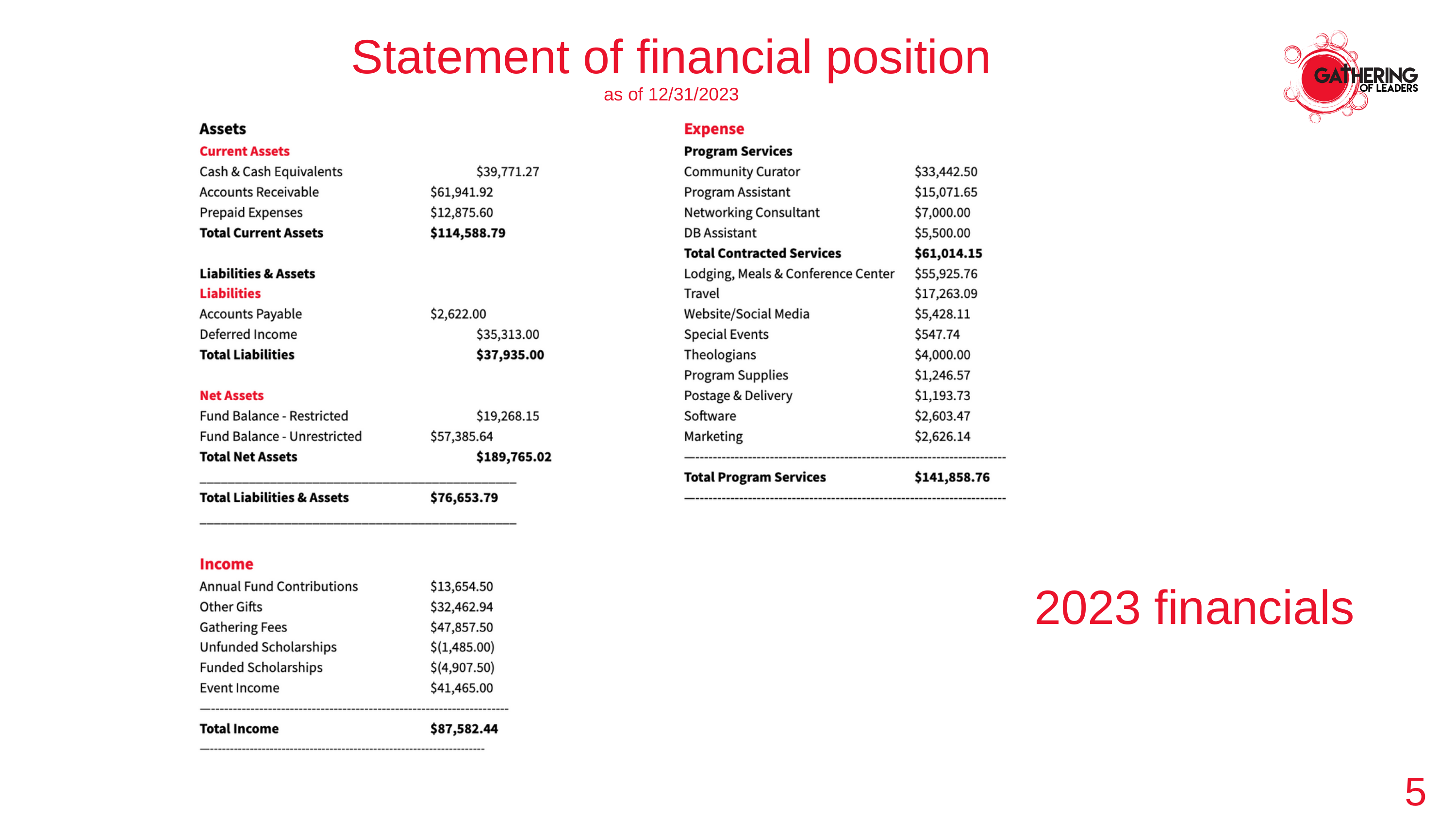

Statement of financial position

as of 12/31/2023

2023 financials
5